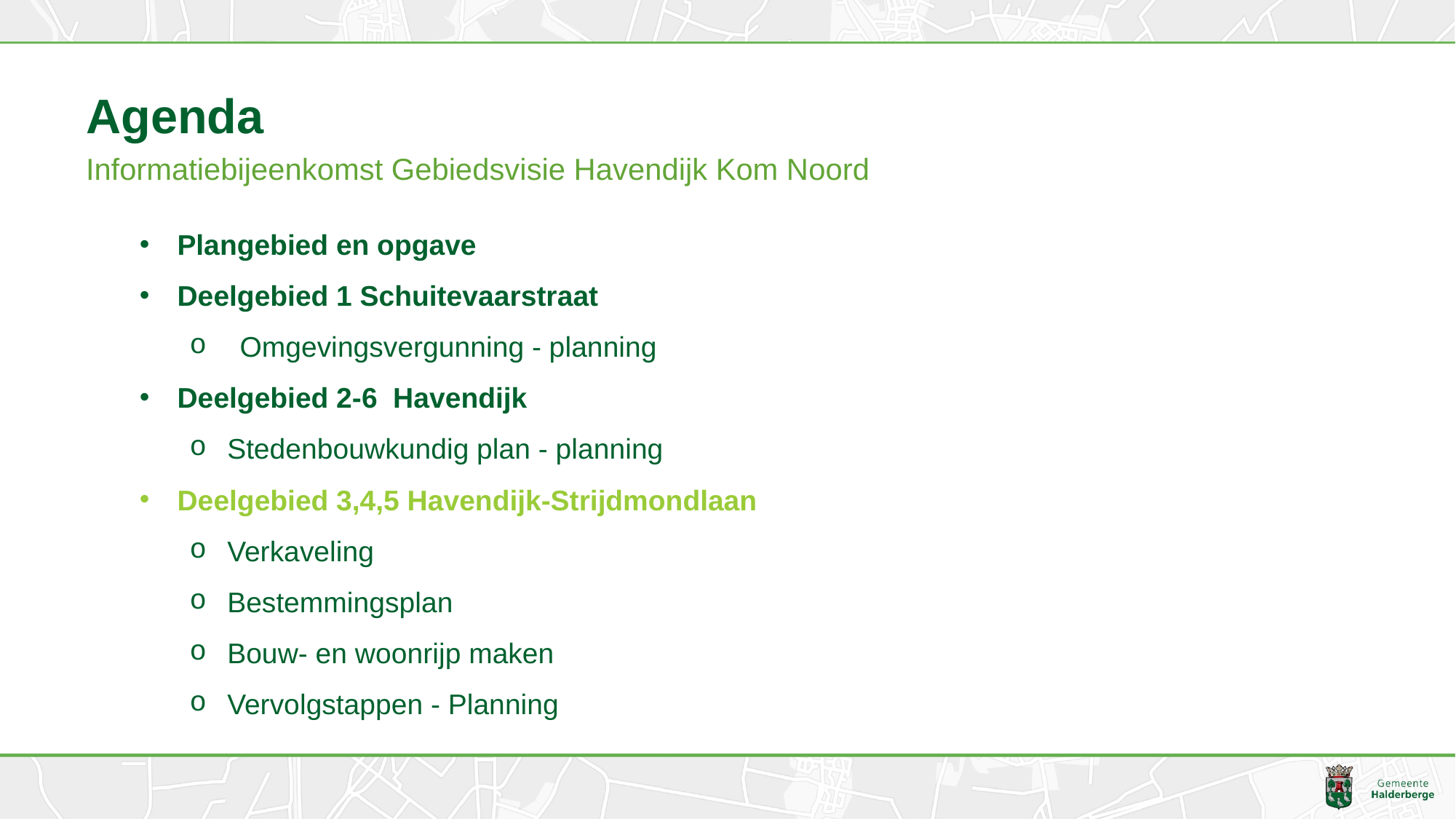

Agenda
Informatiebijeenkomst Gebiedsvisie Havendijk Kom Noord
Plangebied en opgave
Deelgebied 1 Schuitevaarstraat
Omgevingsvergunning - planning
Deelgebied 2-6  Havendijk
Stedenbouwkundig plan - planning
Deelgebied 3,4,5 Havendijk-Strijdmondlaan
Verkaveling
Bestemmingsplan
Bouw- en woonrijp maken
Vervolgstappen - Planning